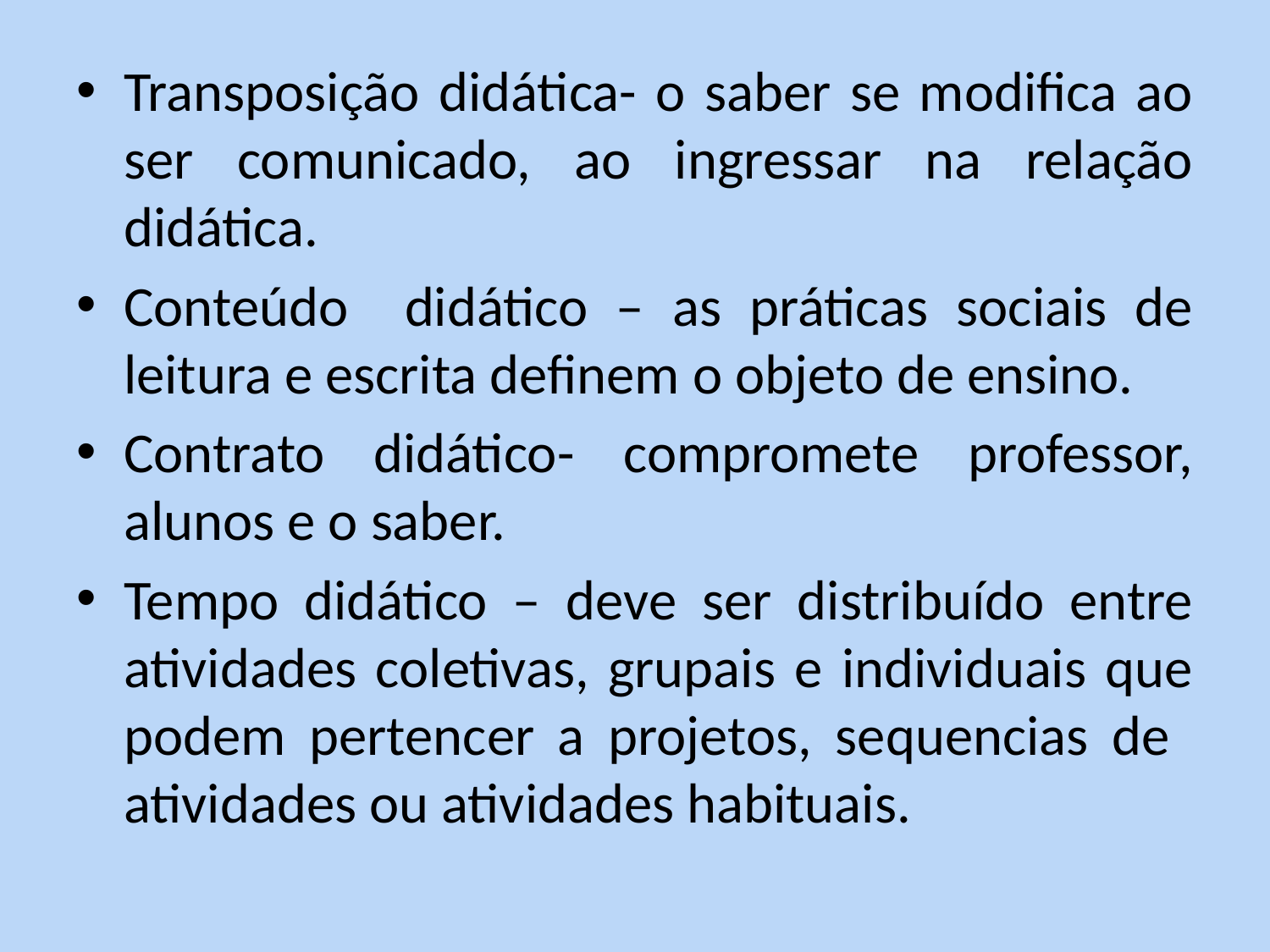

Transposição didática- o saber se modifica ao ser comunicado, ao ingressar na relação didática.
Conteúdo  didático – as práticas sociais de leitura e escrita definem o objeto de ensino.
Contrato didático- compromete professor, alunos e o saber.
Tempo didático – deve ser distribuído entre atividades coletivas, grupais e individuais que podem pertencer a projetos, sequencias de  atividades ou atividades habituais.